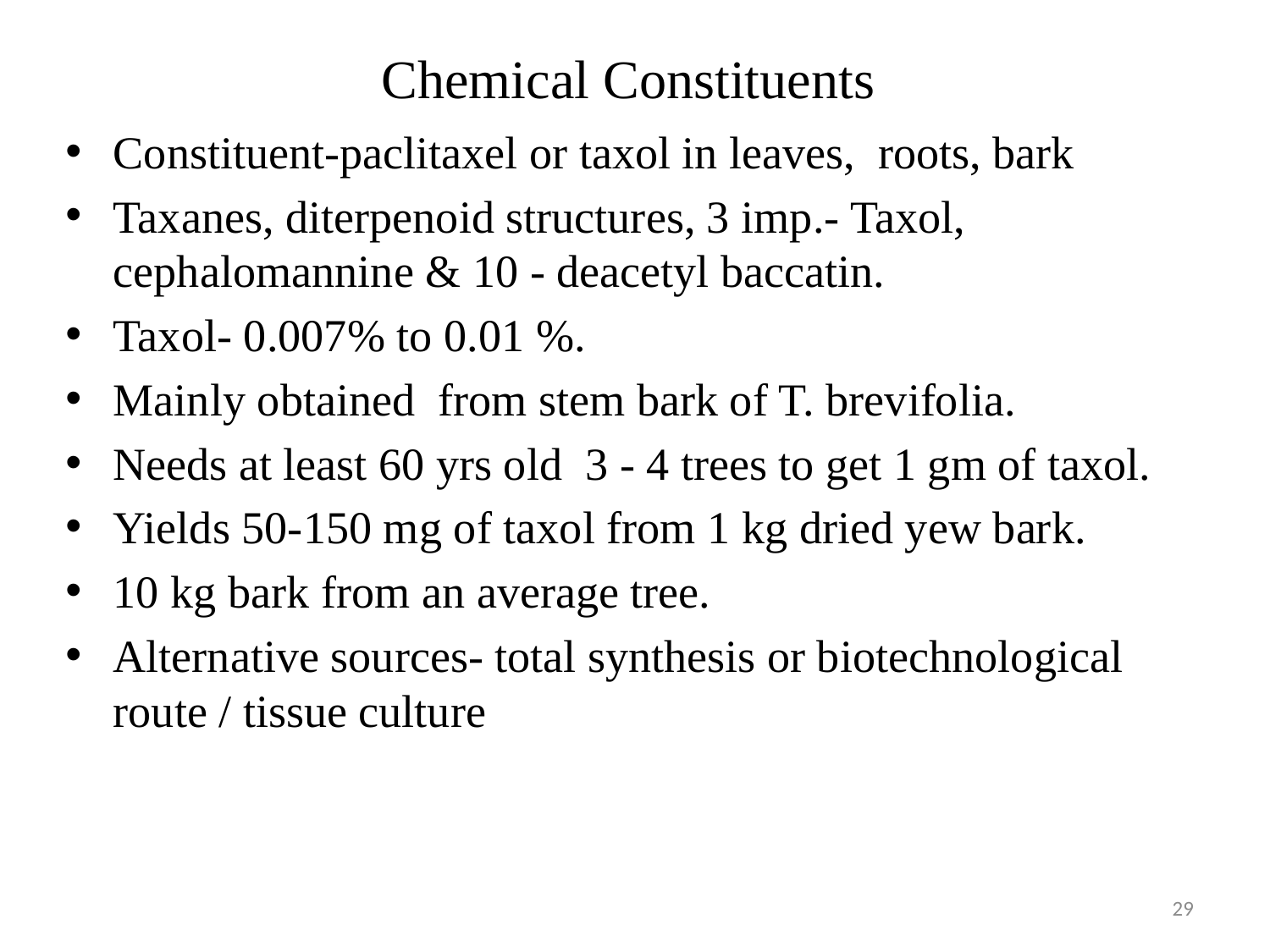

# Chemical Constituents
Constituent-paclitaxel or taxol in leaves,  roots, bark
Taxanes, diterpenoid structures, 3 imp.- Taxol, cephalomannine & 10 - deacetyl baccatin.
Taxol- 0.007% to 0.01 %.
Mainly obtained  from stem bark of T. brevifolia.
Needs at least 60 yrs old  3 - 4 trees to get 1 gm of taxol.
Yields 50-150 mg of taxol from 1 kg dried yew bark.
10 kg bark from an average tree.
Alternative sources- total synthesis or biotechnological route / tissue culture
29